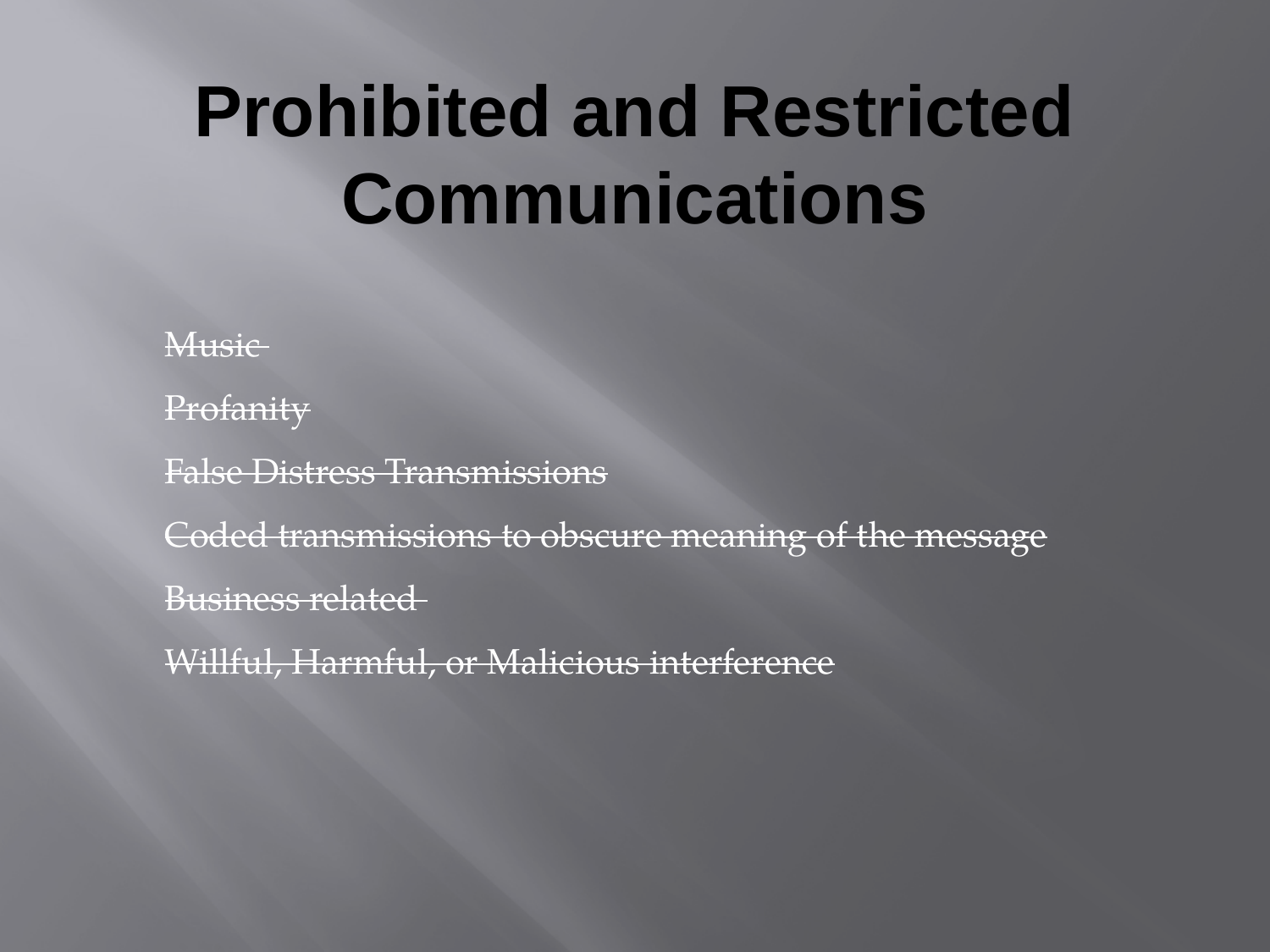

# Prohibited and Restricted Communications
Music
Profanity
False Distress Transmissions
Coded transmissions to obscure meaning of the message
Business related
Willful, Harmful, or Malicious interference